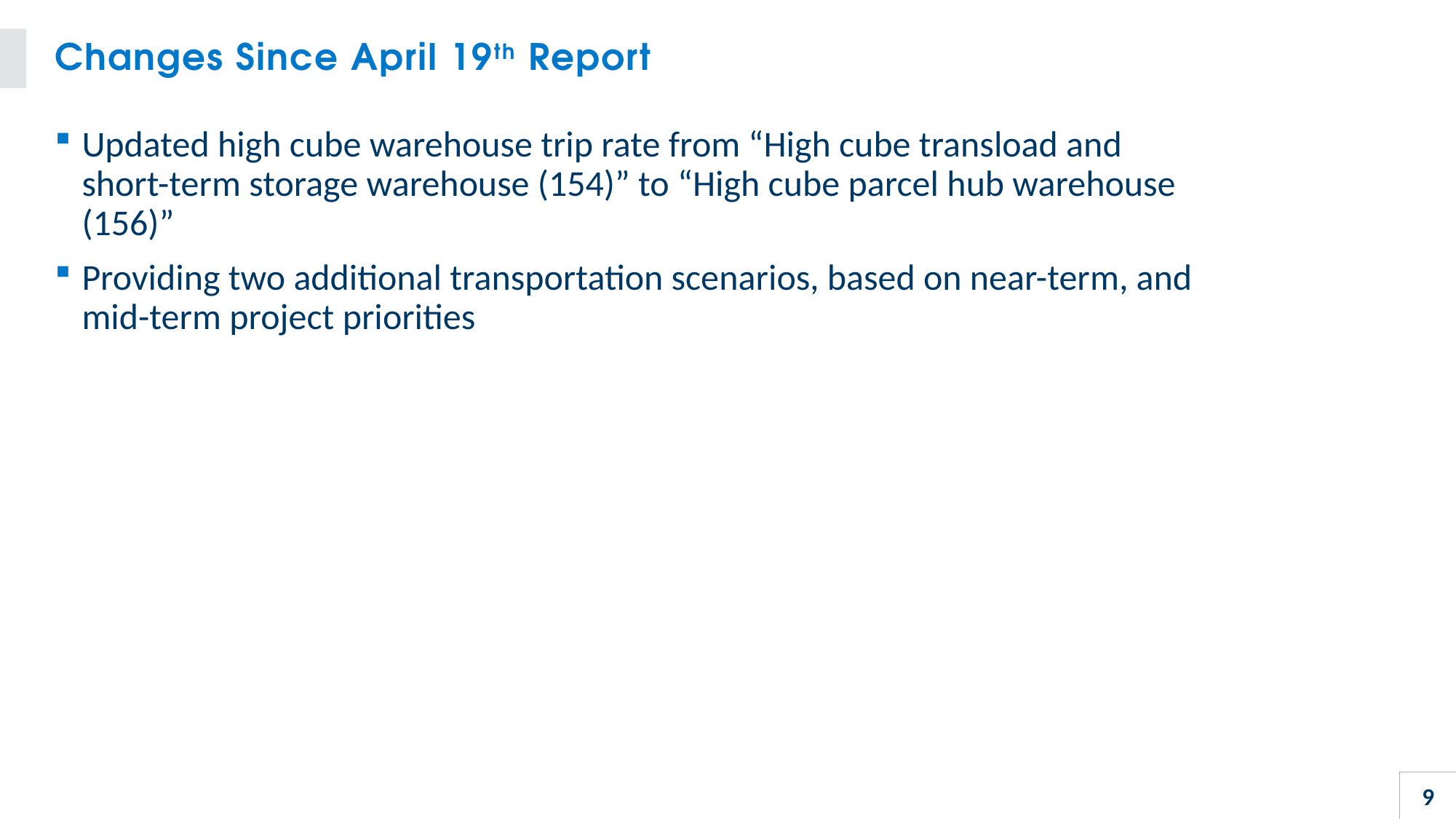

# Changes Since April 19th Report
Updated high cube warehouse trip rate from “High cube transload and short-term storage warehouse (154)” to “High cube parcel hub warehouse (156)”
Providing two additional transportation scenarios, based on near-term, and mid-term project priorities
9